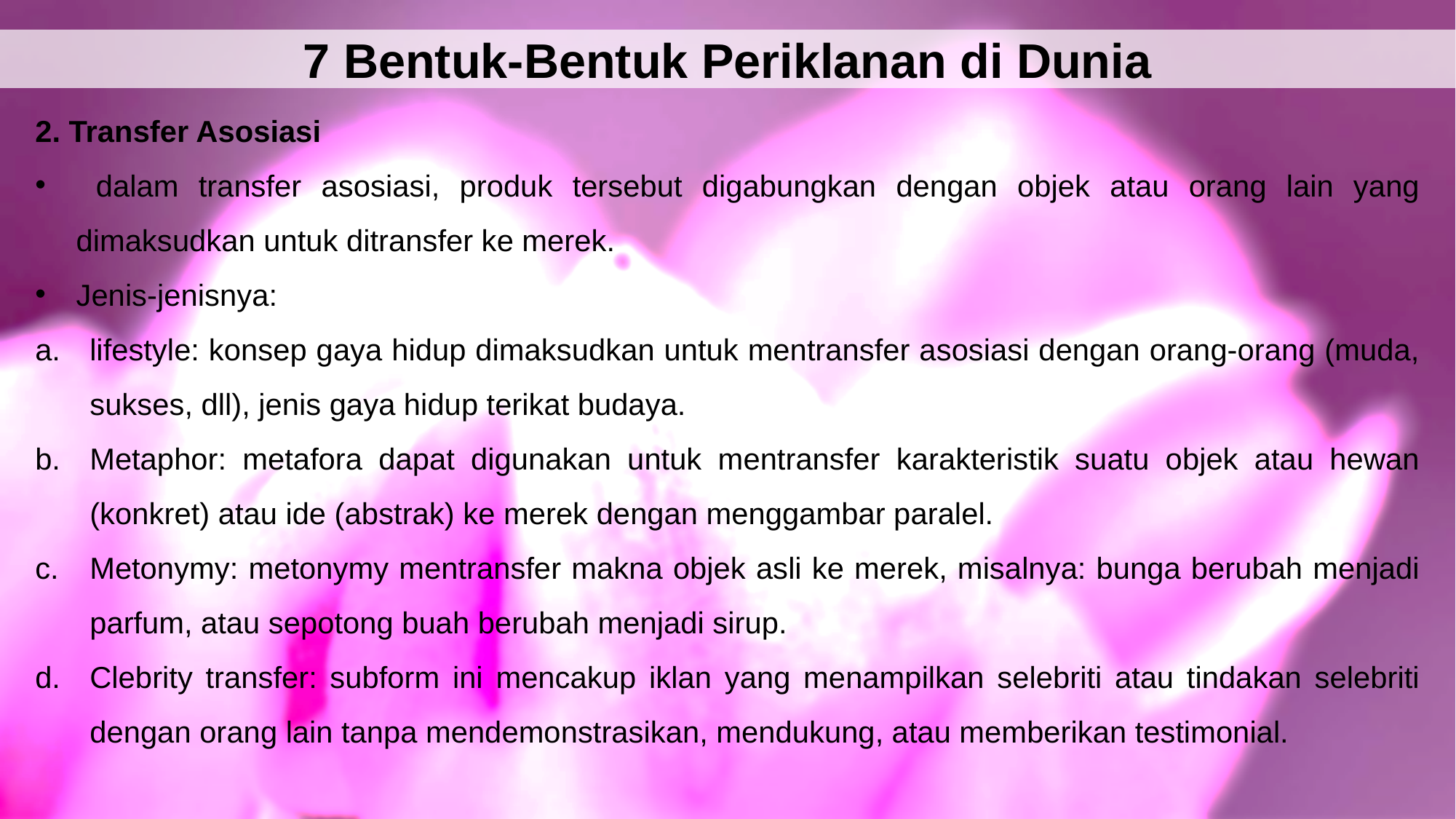

7 Bentuk-Bentuk Periklanan di Dunia
2. Transfer Asosiasi
 dalam transfer asosiasi, produk tersebut digabungkan dengan objek atau orang lain yang dimaksudkan untuk ditransfer ke merek.
Jenis-jenisnya:
lifestyle: konsep gaya hidup dimaksudkan untuk mentransfer asosiasi dengan orang-orang (muda, sukses, dll), jenis gaya hidup terikat budaya.
Metaphor: metafora dapat digunakan untuk mentransfer karakteristik suatu objek atau hewan (konkret) atau ide (abstrak) ke merek dengan menggambar paralel.
Metonymy: metonymy mentransfer makna objek asli ke merek, misalnya: bunga berubah menjadi parfum, atau sepotong buah berubah menjadi sirup.
Clebrity transfer: subform ini mencakup iklan yang menampilkan selebriti atau tindakan selebriti dengan orang lain tanpa mendemonstrasikan, mendukung, atau memberikan testimonial.